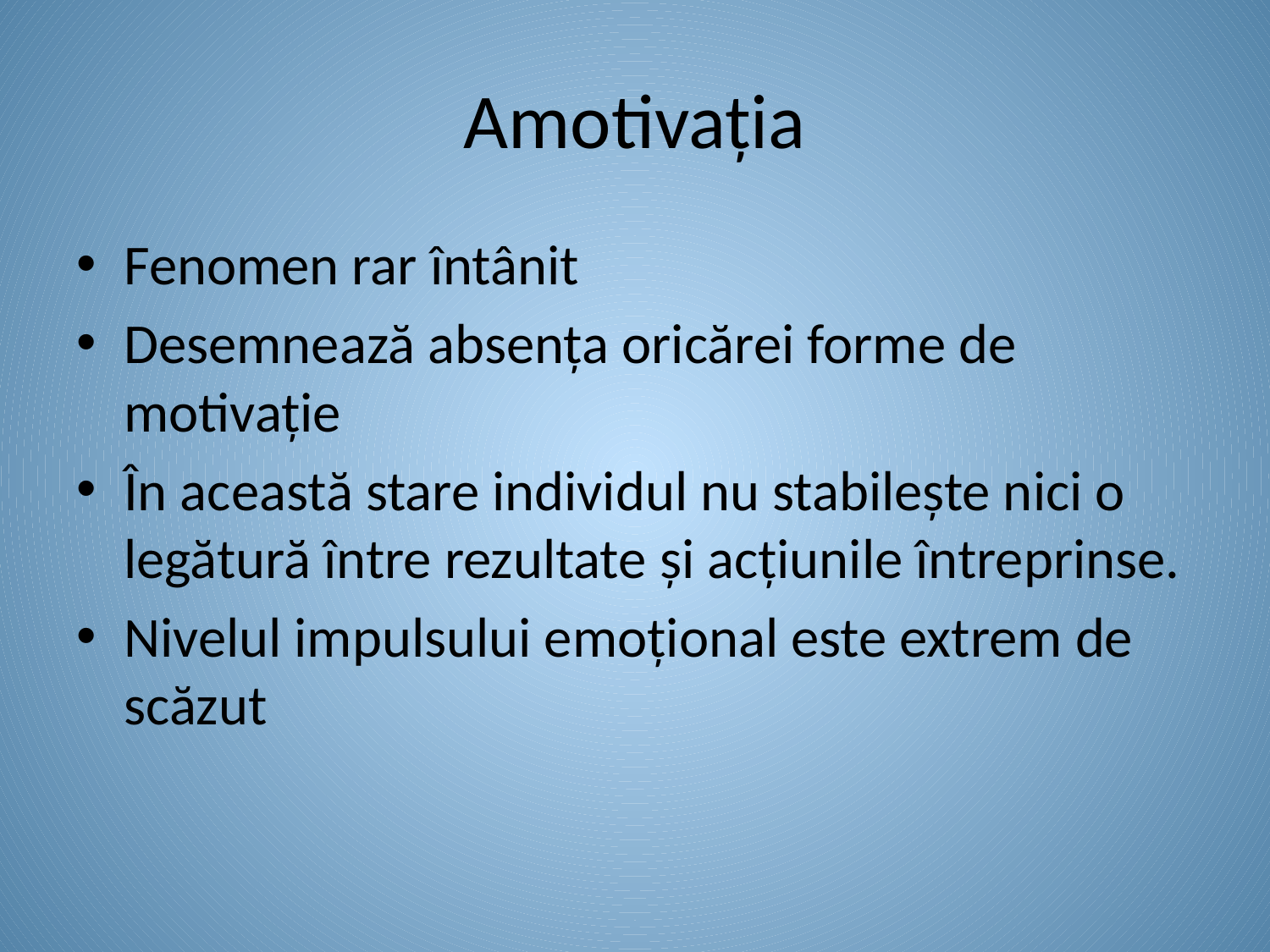

# Amotivația
Fenomen rar întânit
Desemnează absența oricărei forme de motivație
În această stare individul nu stabilește nici o legătură între rezultate și acțiunile întreprinse.
Nivelul impulsului emoțional este extrem de scăzut